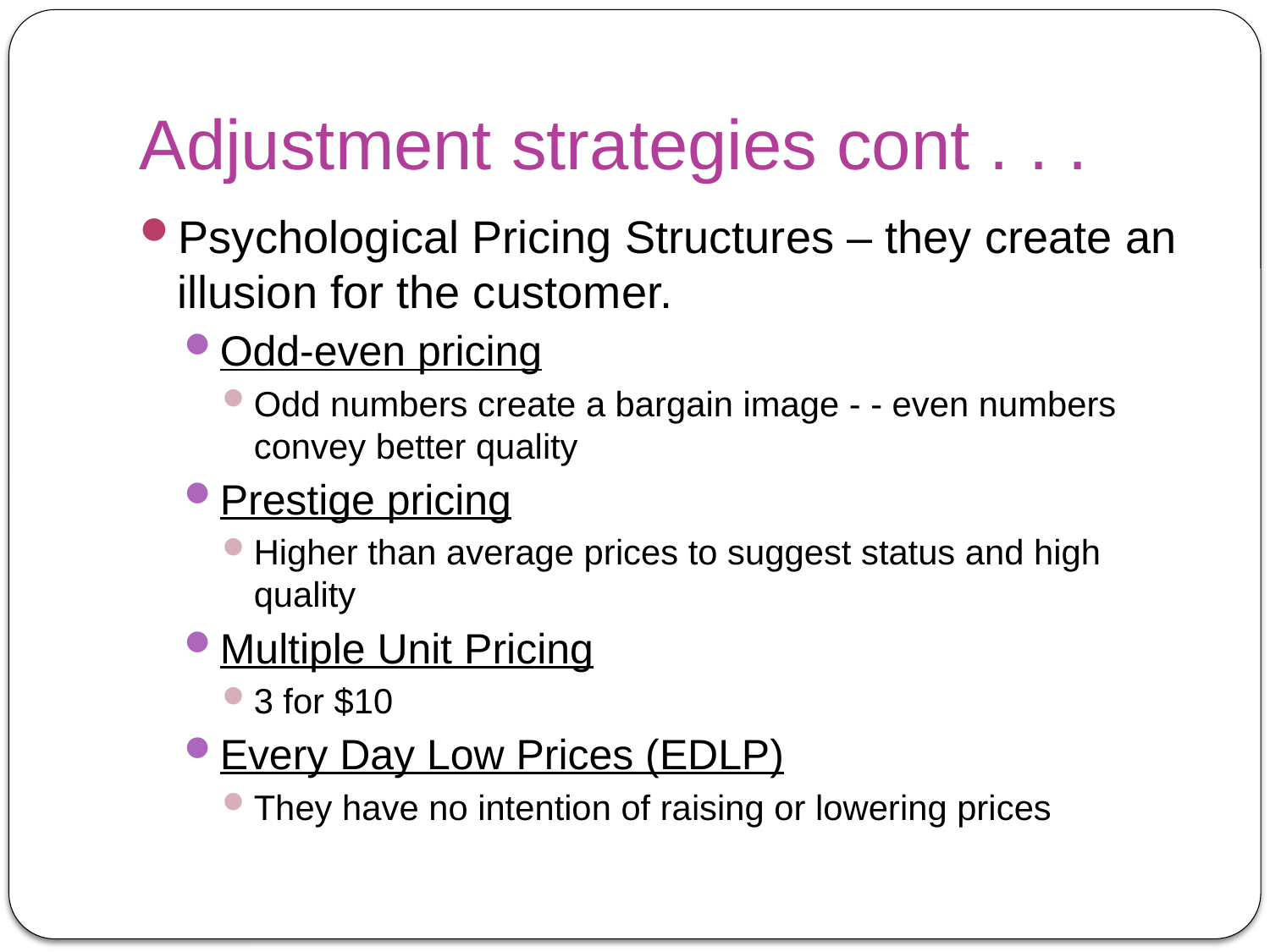

# Adjustment strategies cont . . .
Psychological Pricing Structures – they create an illusion for the customer.
Odd-even pricing
Odd numbers create a bargain image - - even numbers convey better quality
Prestige pricing
Higher than average prices to suggest status and high quality
Multiple Unit Pricing
3 for $10
Every Day Low Prices (EDLP)
They have no intention of raising or lowering prices